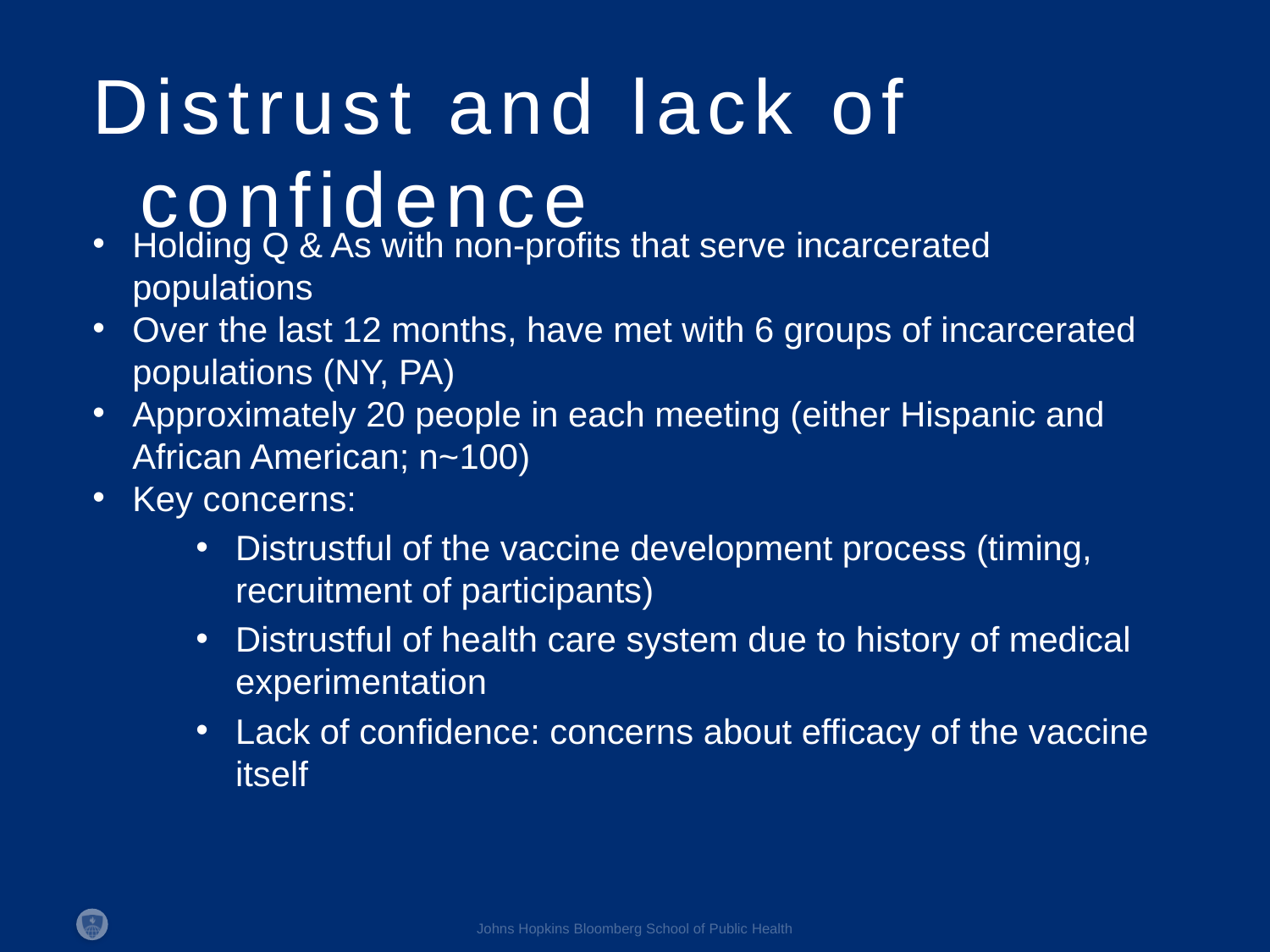

Distrust and lack of confidence
Holding Q & As with non-profits that serve incarcerated populations
Over the last 12 months, have met with 6 groups of incarcerated populations (NY, PA)
Approximately 20 people in each meeting (either Hispanic and African American; n~100)
Key concerns:
Distrustful of the vaccine development process (timing, recruitment of participants)
Distrustful of health care system due to history of medical experimentation
Lack of confidence: concerns about efficacy of the vaccine itself

Johns Hopkins Bloomberg School of Public Health